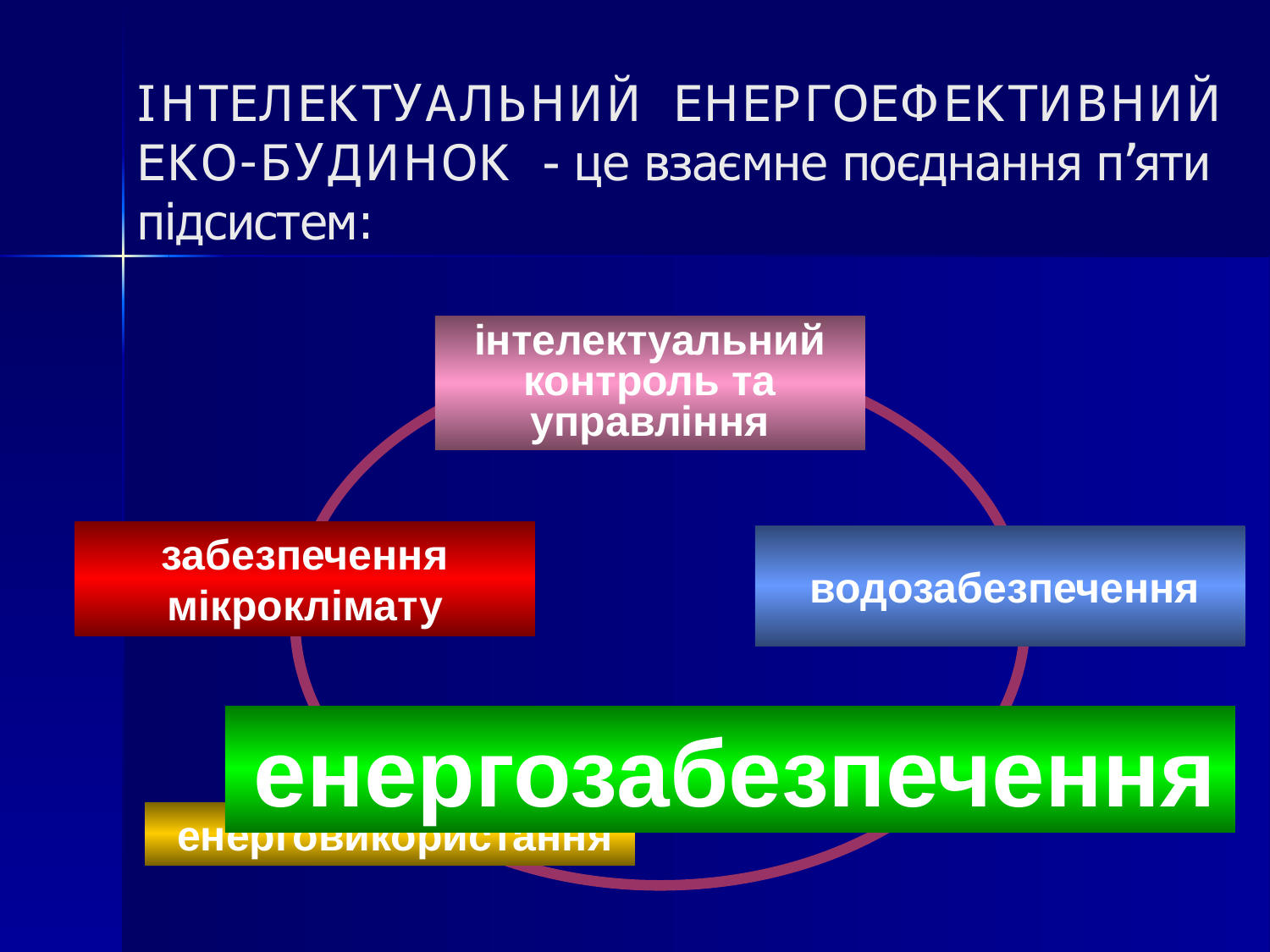

# ІНТЕЛЕКТУАЛЬНИЙ  ЕНЕРГОЕФЕКТИВНИЙ ЕКО-БУДИНОК  − це взаємне поєднання п’яти підсистем:
інтелектуальний контроль та управління

забезпечення мікроклімату
 водозабезпечення
 енергозабезпечення
 енерговикористання